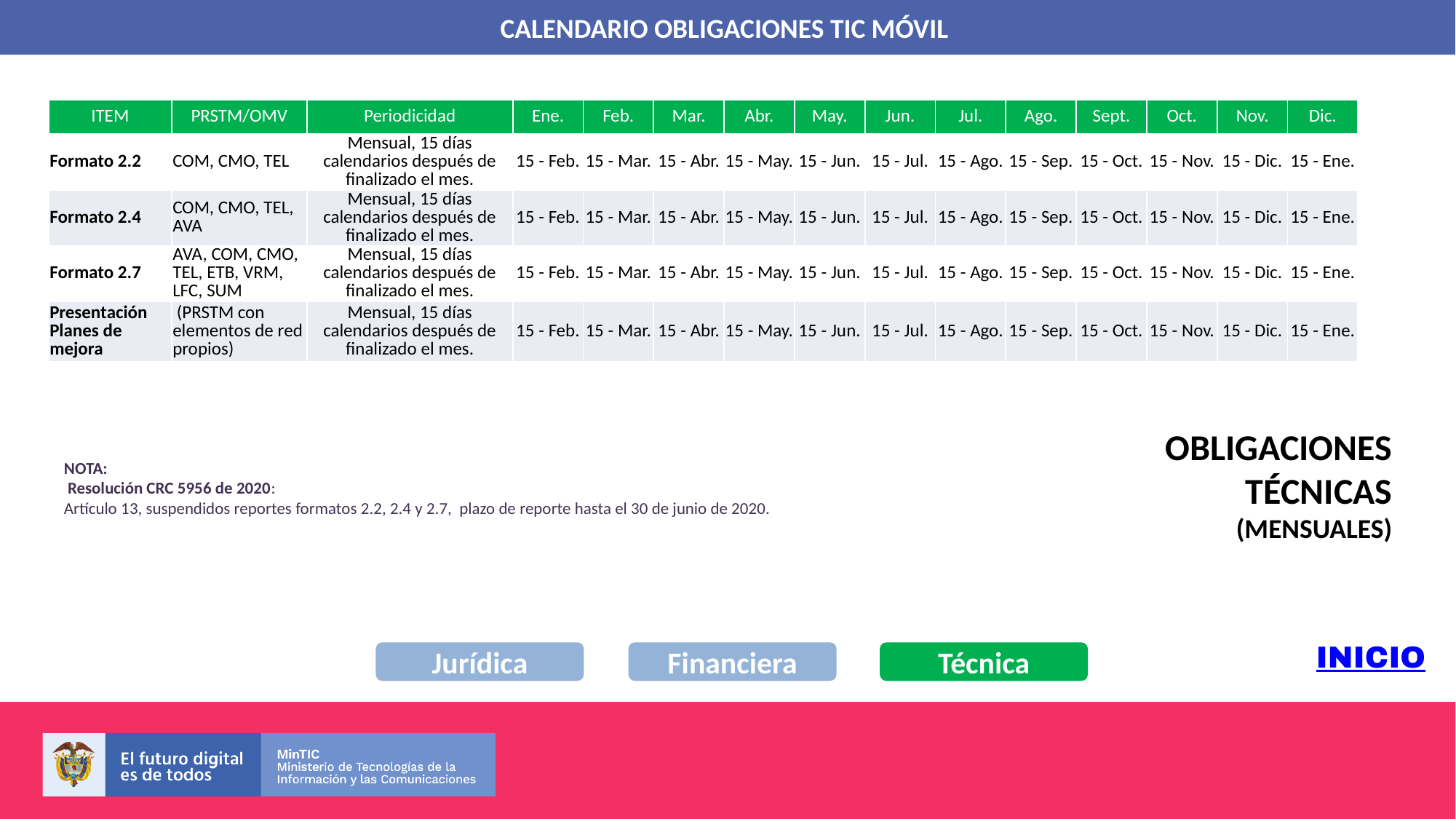

| ITEM | PRSTM/OMV | Periodicidad | Ene. | Feb. | Mar. | Abr. | May. | Jun. | Jul. | Ago. | Sept. | Oct. | Nov. | Dic. |
| --- | --- | --- | --- | --- | --- | --- | --- | --- | --- | --- | --- | --- | --- | --- |
| Formato 2.2 | COM, CMO, TEL | Mensual, 15 días calendarios después de finalizado el mes. | 15 - Feb. | 15 - Mar. | 15 - Abr. | 15 - May. | 15 - Jun. | 15 - Jul. | 15 - Ago. | 15 - Sep. | 15 - Oct. | 15 - Nov. | 15 - Dic. | 15 - Ene. |
| Formato 2.4 | COM, CMO, TEL, AVA | Mensual, 15 días calendarios después de finalizado el mes. | 15 - Feb. | 15 - Mar. | 15 - Abr. | 15 - May. | 15 - Jun. | 15 - Jul. | 15 - Ago. | 15 - Sep. | 15 - Oct. | 15 - Nov. | 15 - Dic. | 15 - Ene. |
| Formato 2.7 | AVA, COM, CMO, TEL, ETB, VRM, LFC, SUM | Mensual, 15 días calendarios después de finalizado el mes. | 15 - Feb. | 15 - Mar. | 15 - Abr. | 15 - May. | 15 - Jun. | 15 - Jul. | 15 - Ago. | 15 - Sep. | 15 - Oct. | 15 - Nov. | 15 - Dic. | 15 - Ene. |
| Presentación Planes de mejora | (PRSTM con elementos de red propios) | Mensual, 15 días calendarios después de finalizado el mes. | 15 - Feb. | 15 - Mar. | 15 - Abr. | 15 - May. | 15 - Jun. | 15 - Jul. | 15 - Ago. | 15 - Sep. | 15 - Oct. | 15 - Nov. | 15 - Dic. | 15 - Ene. |
OBLIGACIONES TÉCNICAS
(MENSUALES)
NOTA:
 Resolución CRC 5956 de 2020:
Artículo 13, suspendidos reportes formatos 2.2, 2.4 y 2.7,  plazo de reporte hasta el 30 de junio de 2020.
INICIO

Jurídica
Financiera
Técnica